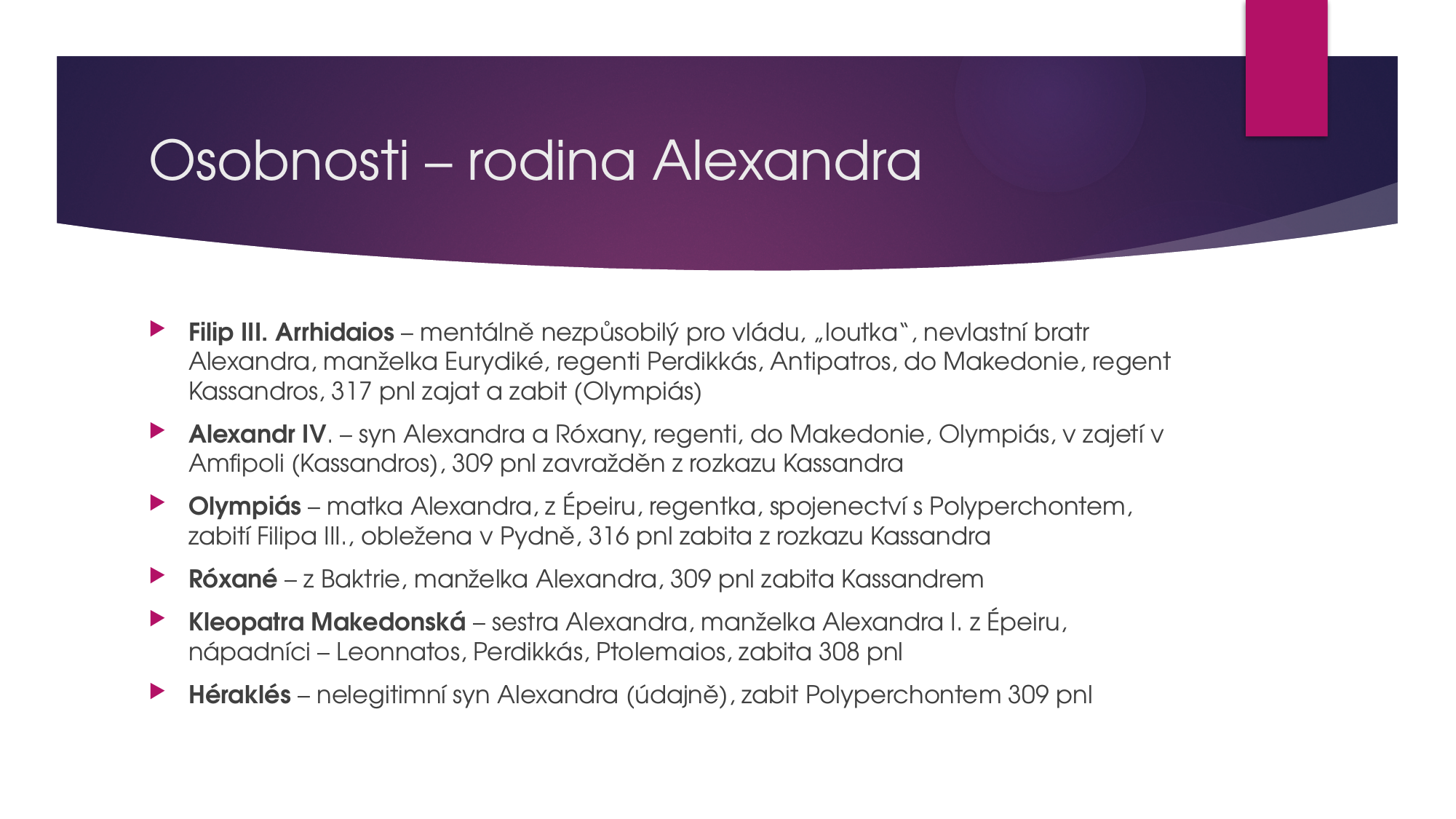

# Osobnosti – rodina Alexandra
Filip III. Arrhidaios – mentálně nezpůsobilý pro vládu, „loutka“, nevlastní bratr Alexandra, manželka Eurydiké, regenti Perdikkás, Antipatros, do Makedonie, regent Kassandros, 317 pnl zajat a zabit (Olympiás)
Alexandr IV. – syn Alexandra a Róxany, regenti, do Makedonie, Olympiás, v zajetí v Amfipoli (Kassandros), 309 pnl zavražděn z rozkazu Kassandra
Olympiás – matka Alexandra, z Épeiru, regentka, spojenectví s Polyperchontem, zabití Filipa III., obležena v Pydně, 316 pnl zabita z rozkazu Kassandra
Róxané – z Baktrie, manželka Alexandra, 309 pnl zabita Kassandrem
Kleopatra Makedonská – sestra Alexandra, manželka Alexandra I. z Épeiru, nápadníci – Leonnatos, Perdikkás, Ptolemaios, zabita 308 pnl
Héraklés – nelegitimní syn Alexandra (údajně), zabit Polyperchontem 309 pnl